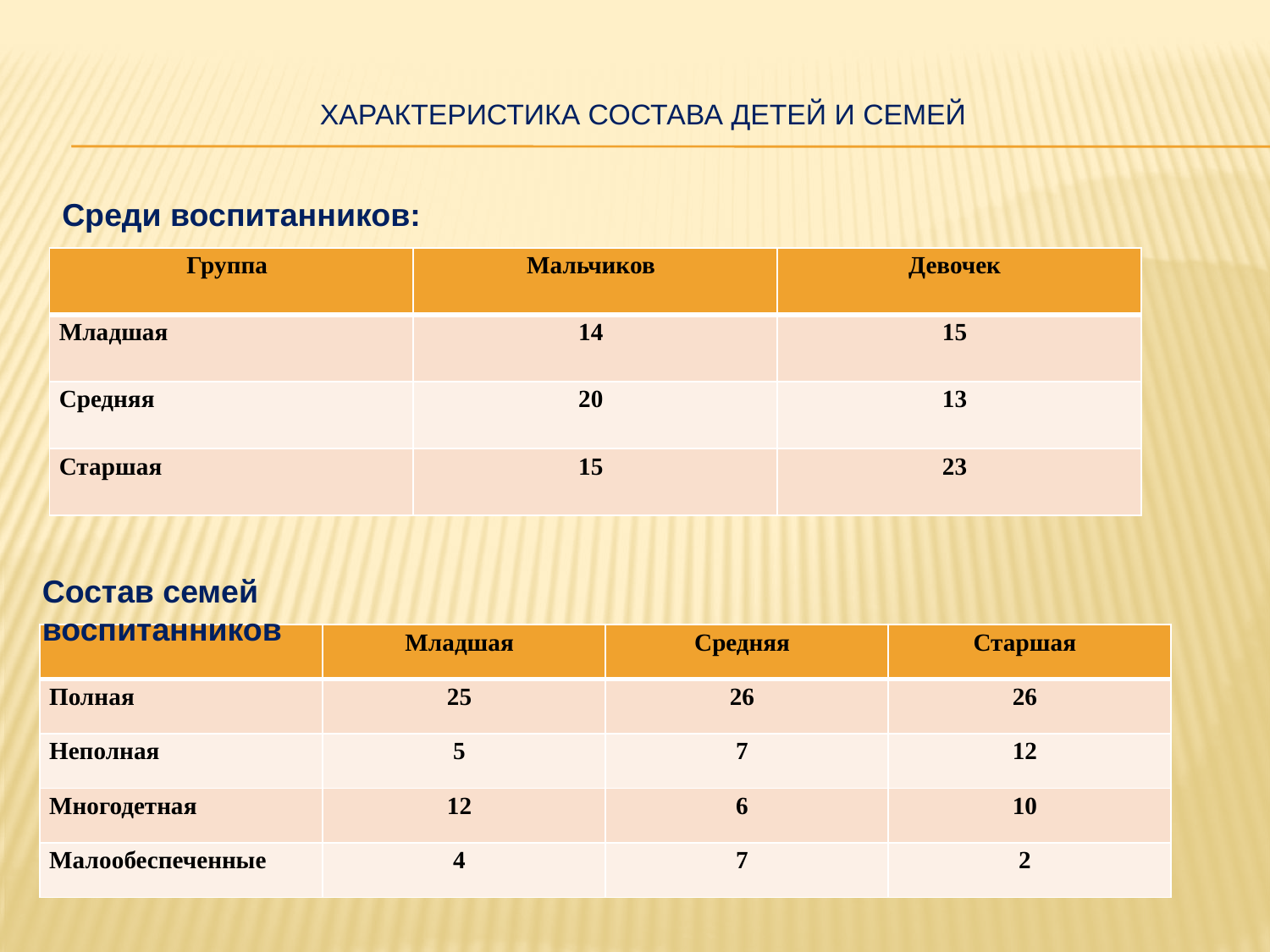

# ХАРАКТЕРИСТИКА СОСТАВА ДЕТЕЙ И СЕМЕЙ
Среди воспитанников:

| Группа | Мальчиков | Девочек |
| --- | --- | --- |
| Младшая | 14 | 15 |
| Средняя | 20 | 13 |
| Старшая | 15 | 23 |
Состав семей воспитанников

|  | Младшая | Средняя | Старшая |
| --- | --- | --- | --- |
| Полная | 25 | 26 | 26 |
| Неполная | 5 | 7 | 12 |
| Многодетная | 12 | 6 | 10 |
| Малообеспеченные | 4 | 7 | 2 |